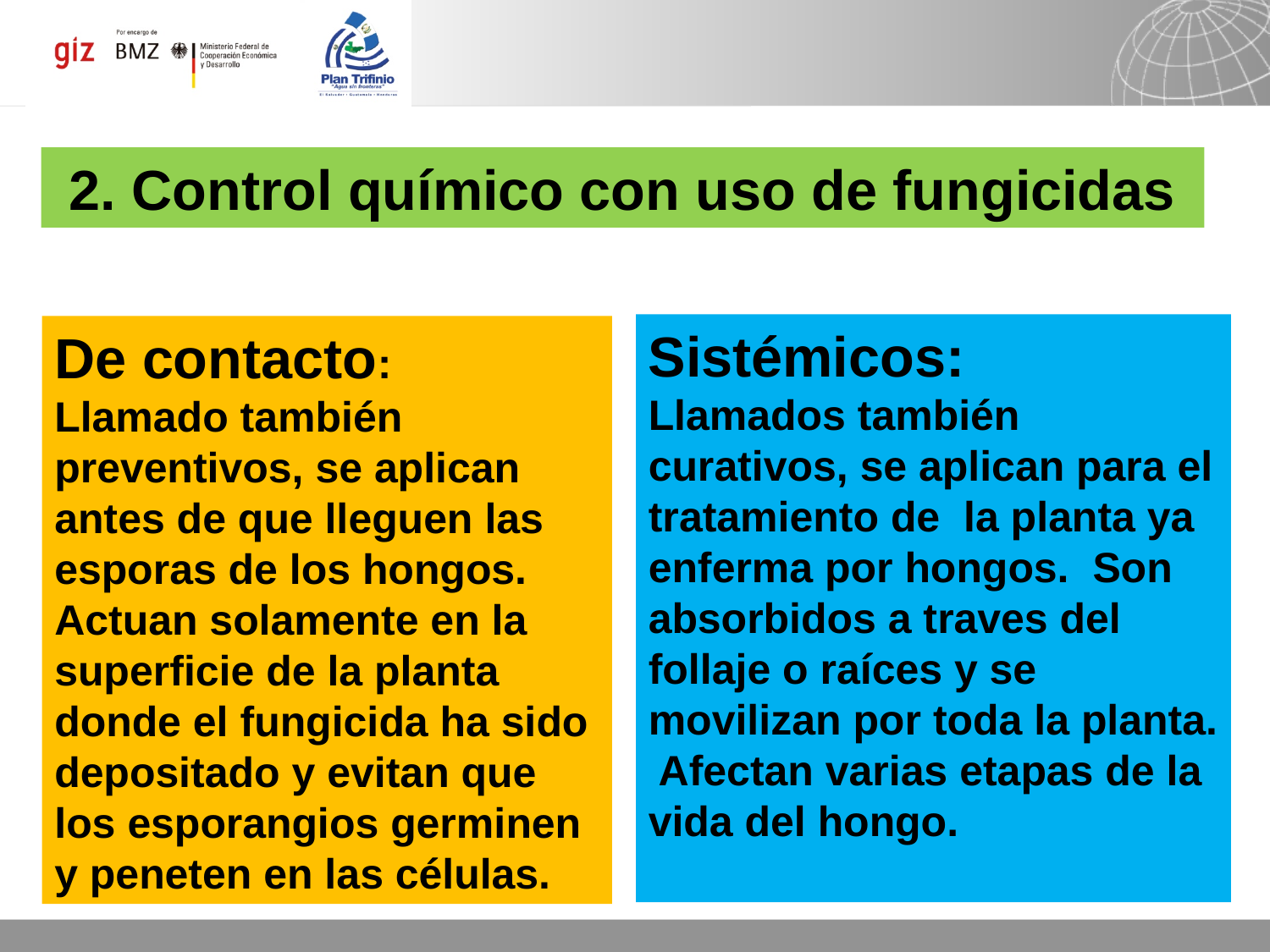

2. Control químico con uso de fungicidas
Sistémicos:
Llamados también curativos, se aplican para el tratamiento de  la planta ya enferma por hongos.  Son absorbidos a traves del follaje o raíces y se movilizan por toda la planta.  Afectan varias etapas de la vida del hongo.

De contacto:
Llamado también preventivos, se aplican antes de que lleguen las esporas de los hongos.  Actuan solamente en la superficie de la planta donde el fungicida ha sido depositado y evitan que los esporangios germinen y peneten en las células.